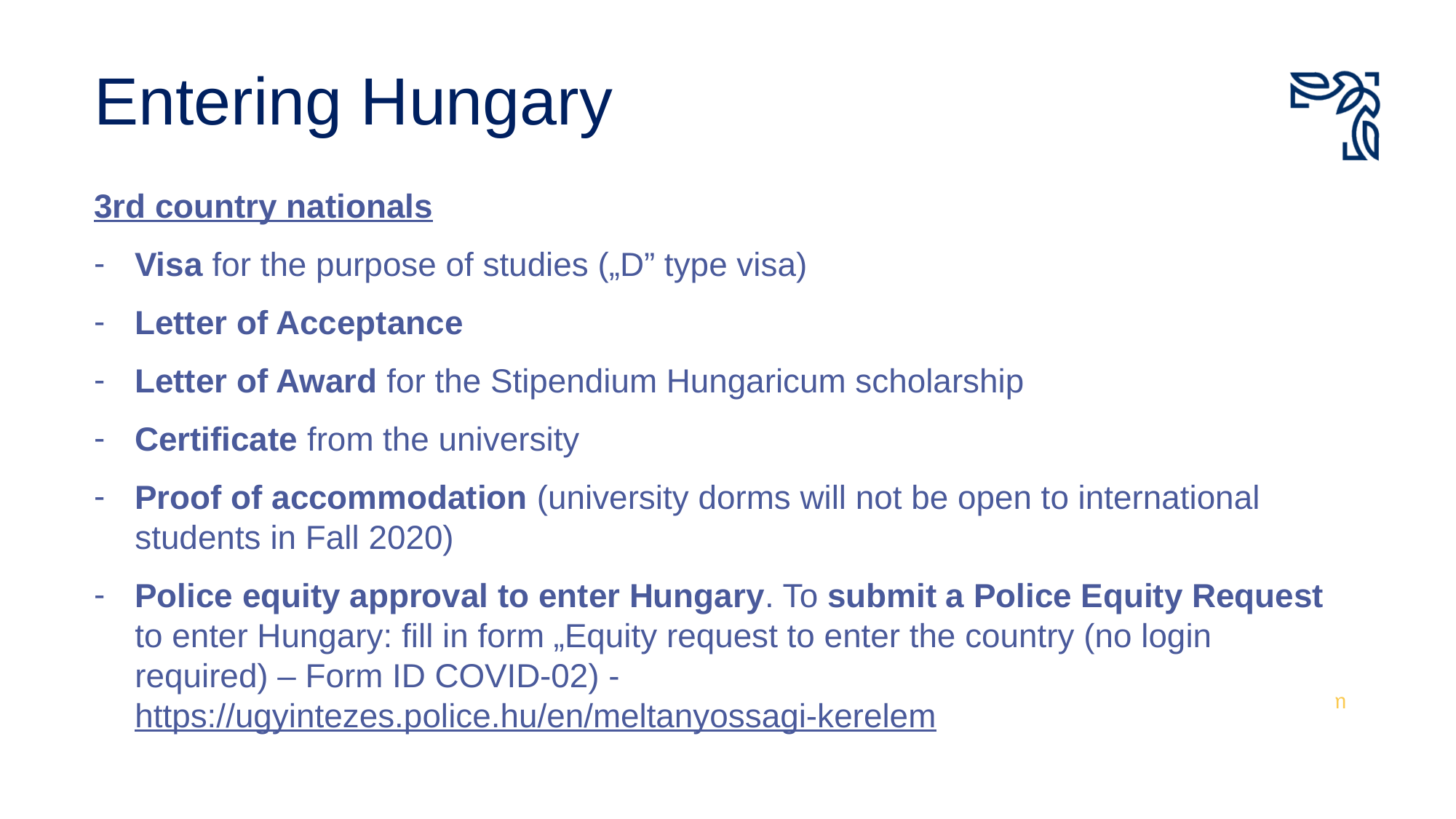

# Entering Hungary

3rd country nationals
Visa for the purpose of studies („D” type visa)
Letter of Acceptance
Letter of Award for the Stipendium Hungaricum scholarship
Certificate from the university
Proof of accommodation (university dorms will not be open to international students in Fall 2020)
Police equity approval to enter Hungary. To submit a Police Equity Request to enter Hungary: fill in form „Equity request to enter the country (no login required) – Form ID COVID-02) - https://ugyintezes.police.hu/en/meltanyossagi-kerelem